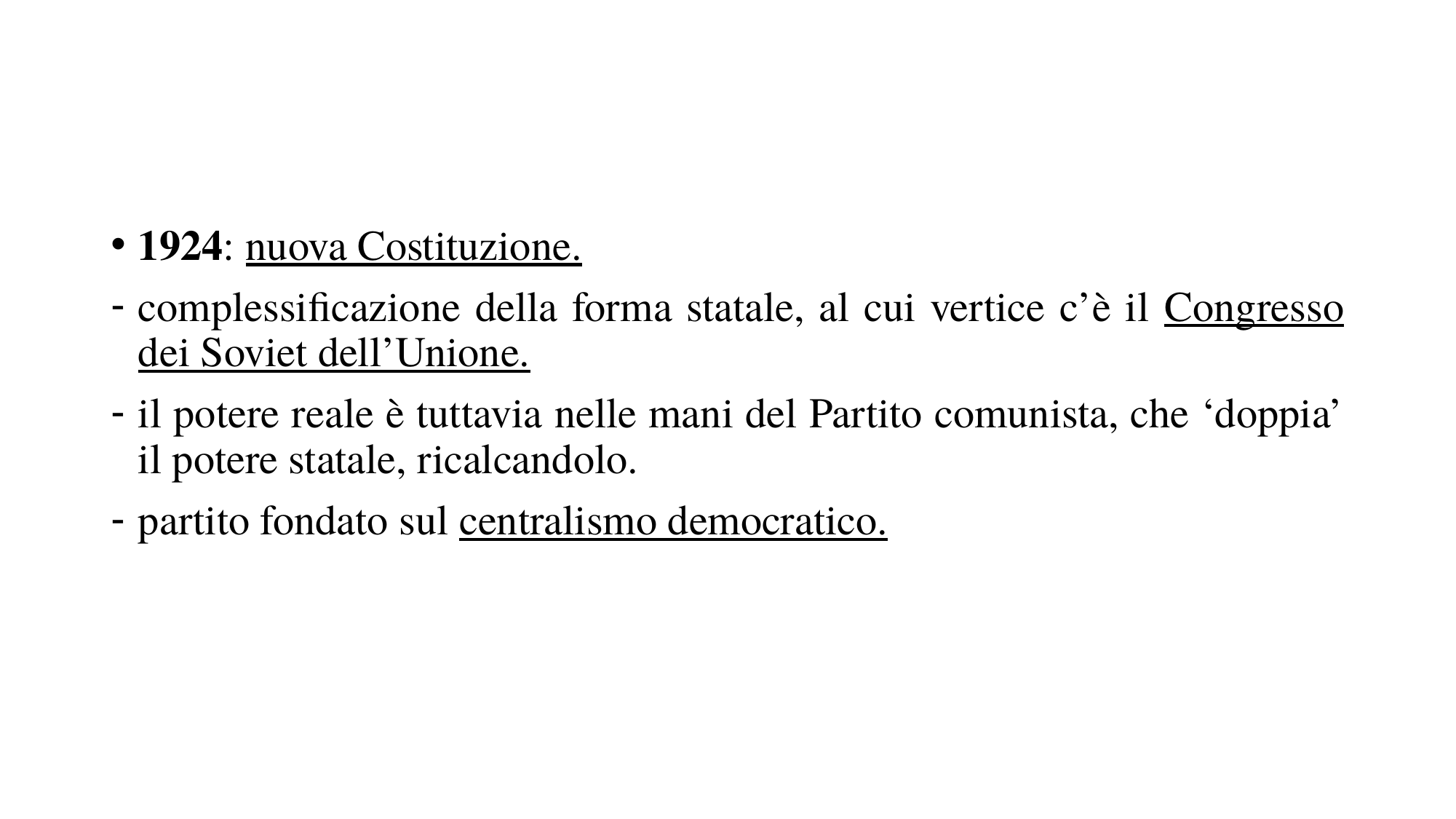

1924: nuova Costituzione.
complessificazione della forma statale, al cui vertice c’è il Congresso dei Soviet dell’Unione.
il potere reale è tuttavia nelle mani del Partito comunista, che ‘doppia’ il potere statale, ricalcandolo.
partito fondato sul centralismo democratico.